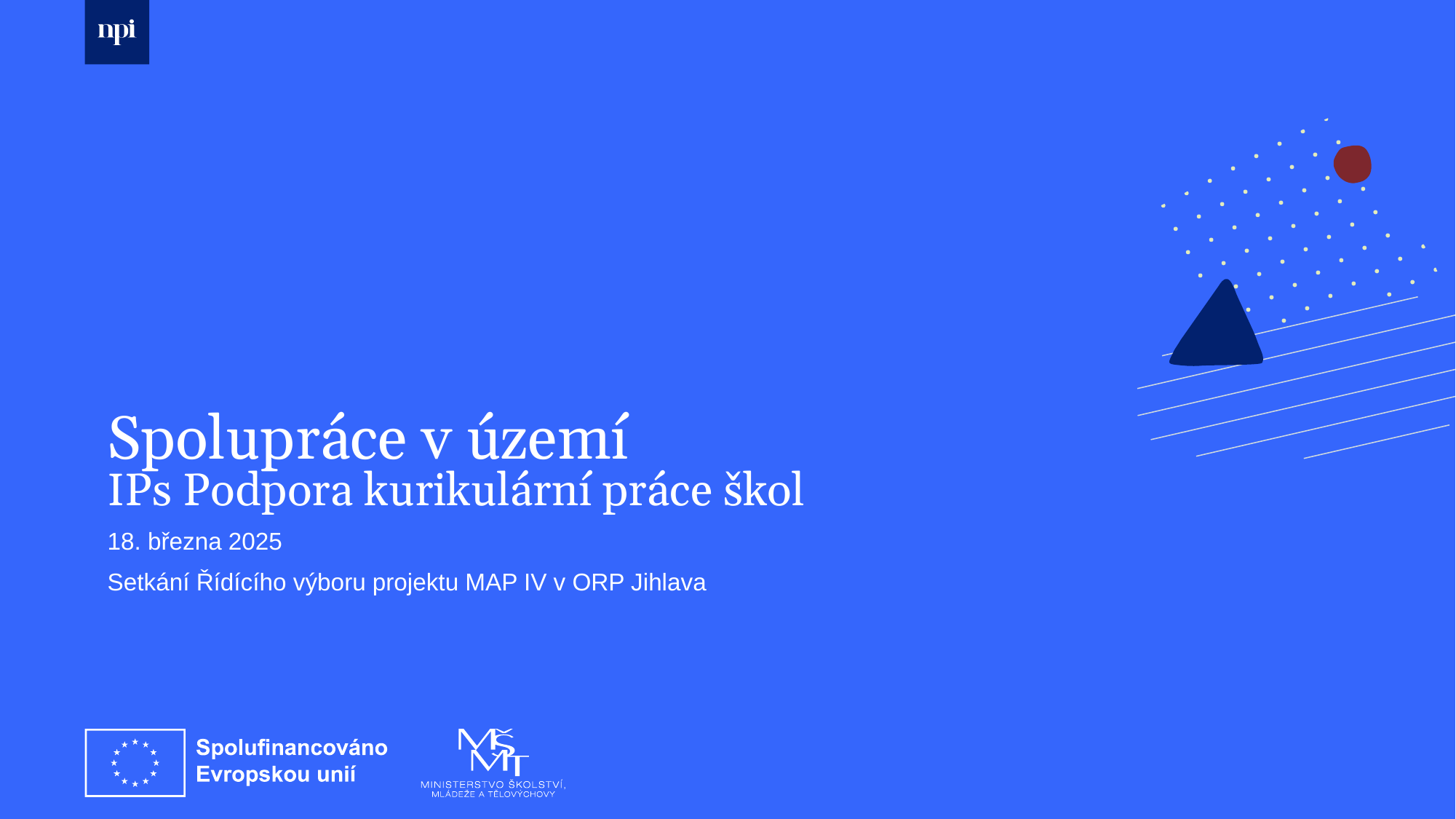

# Spolupráce v území IPs Podpora kurikulární práce škol
18. března 2025
Setkání Řídícího výboru projektu MAP IV v ORP Jihlava